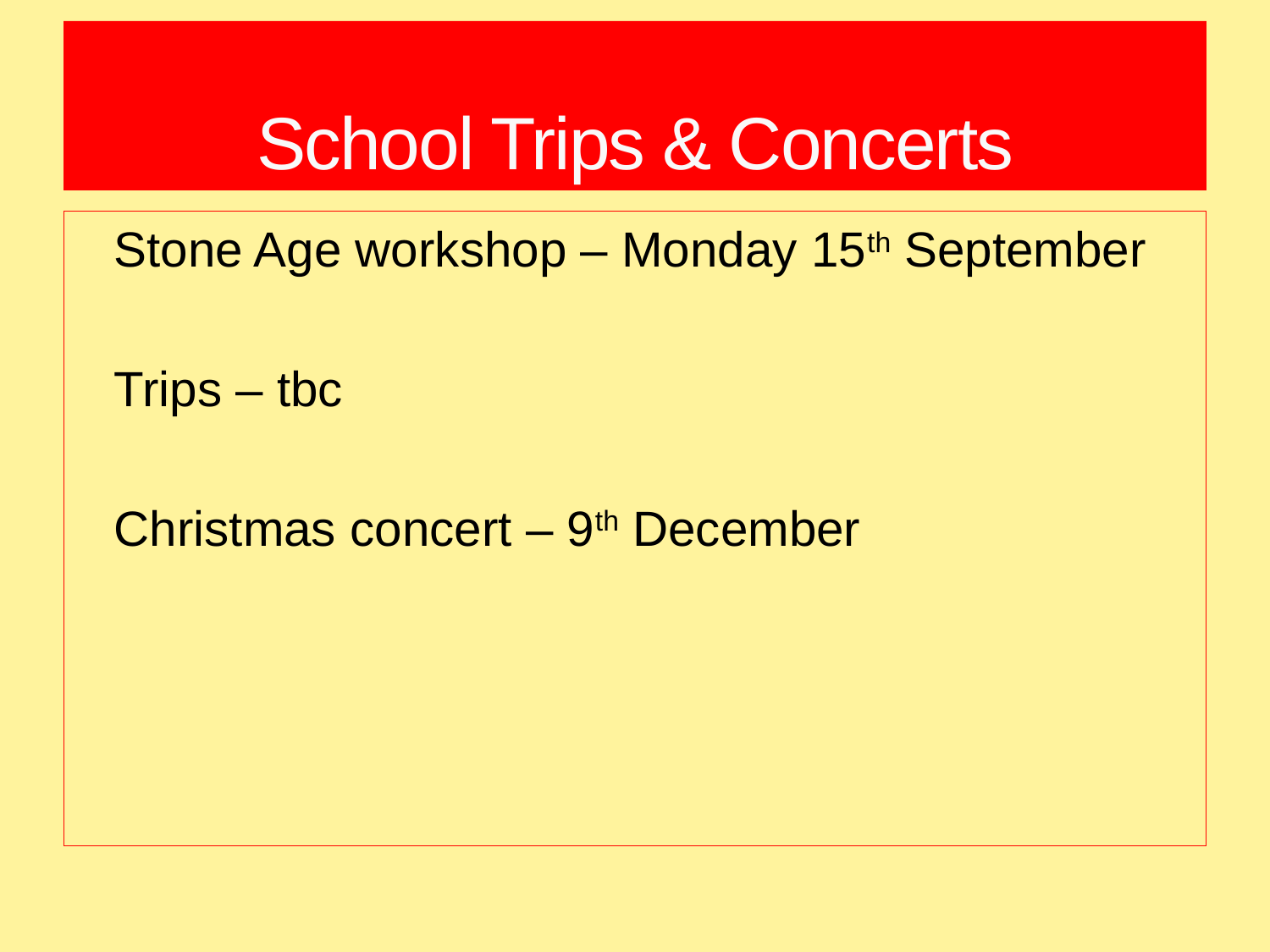

# School Trips & Concerts
	Stone Age workshop – Monday 15th September

	Trips – tbc

	Christmas concert – 9th December